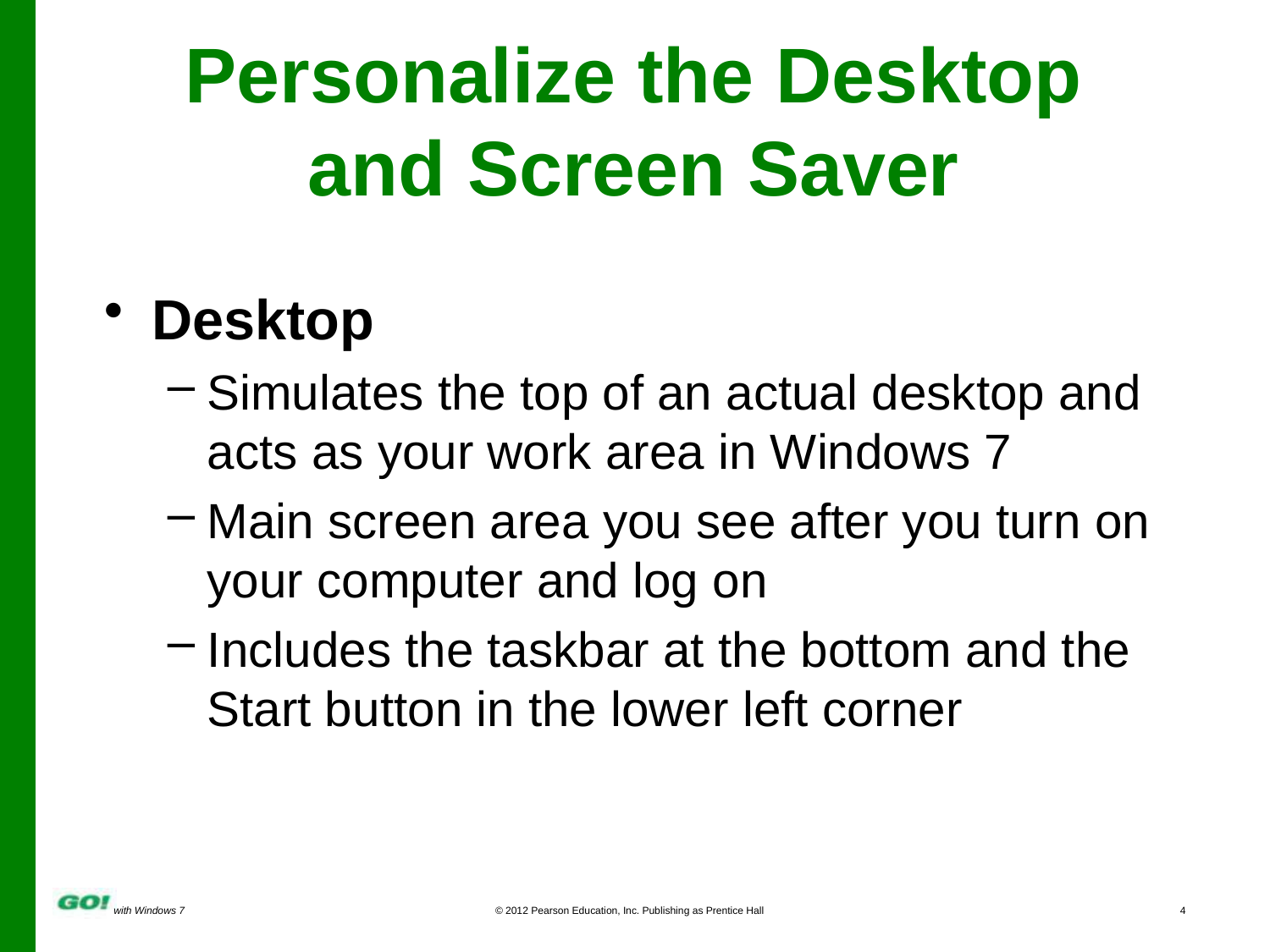

Personalize the Desktop
and Screen Saver
Desktop
Simulates the top of an actual desktop and acts as your work area in Windows 7
Main screen area you see after you turn on your computer and log on
Includes the taskbar at the bottom and the Start button in the lower left corner